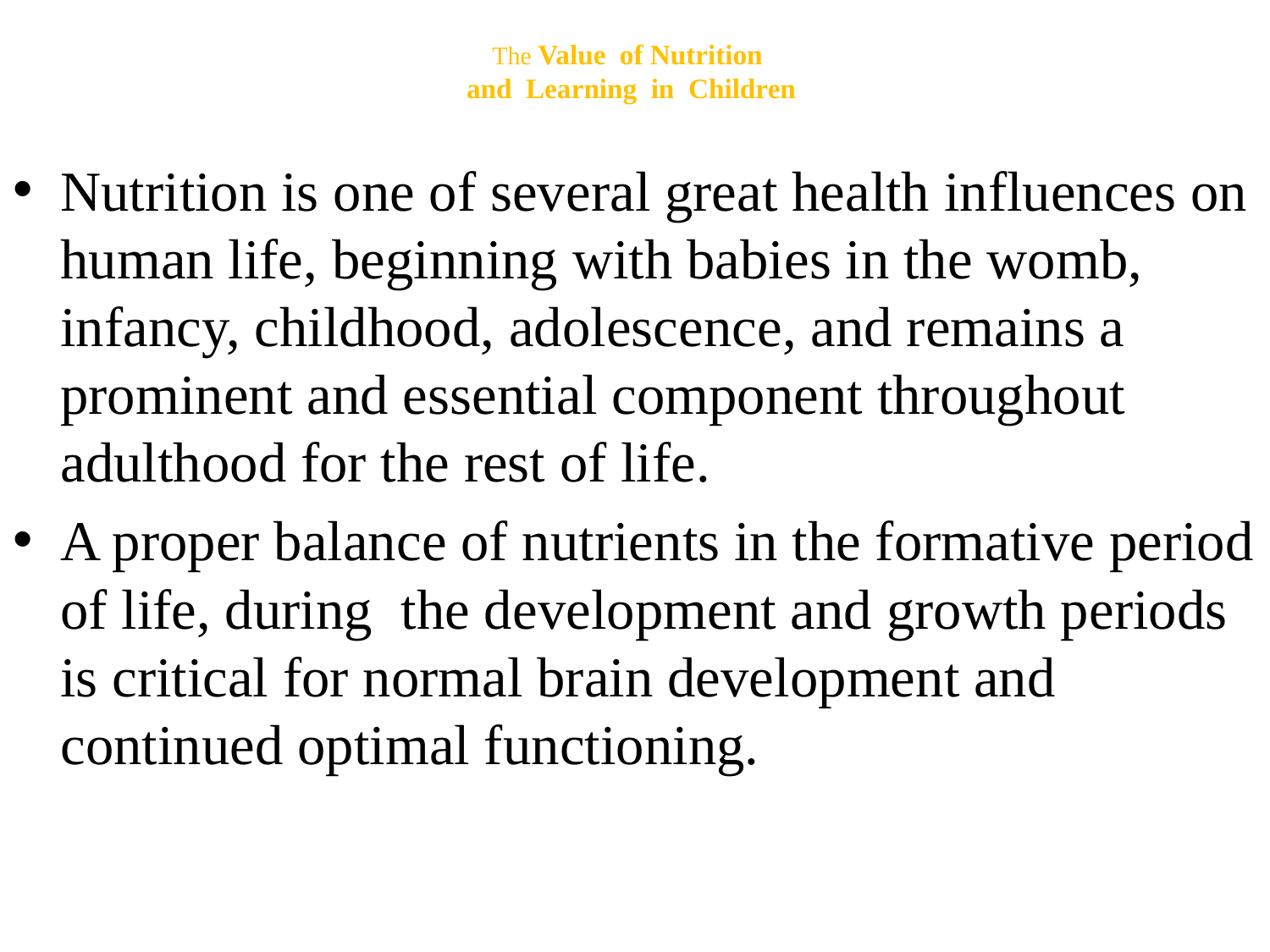

# The Value  of Nutrition and  Learning  in  Children
Nutrition is one of several great health influences on human life, beginning with babies in the womb, infancy, childhood, adolescence, and remains a prominent and essential component throughout adulthood for the rest of life.
A proper balance of nutrients in the formative period of life, during  the development and growth periods is critical for normal brain development and continued optimal functioning.